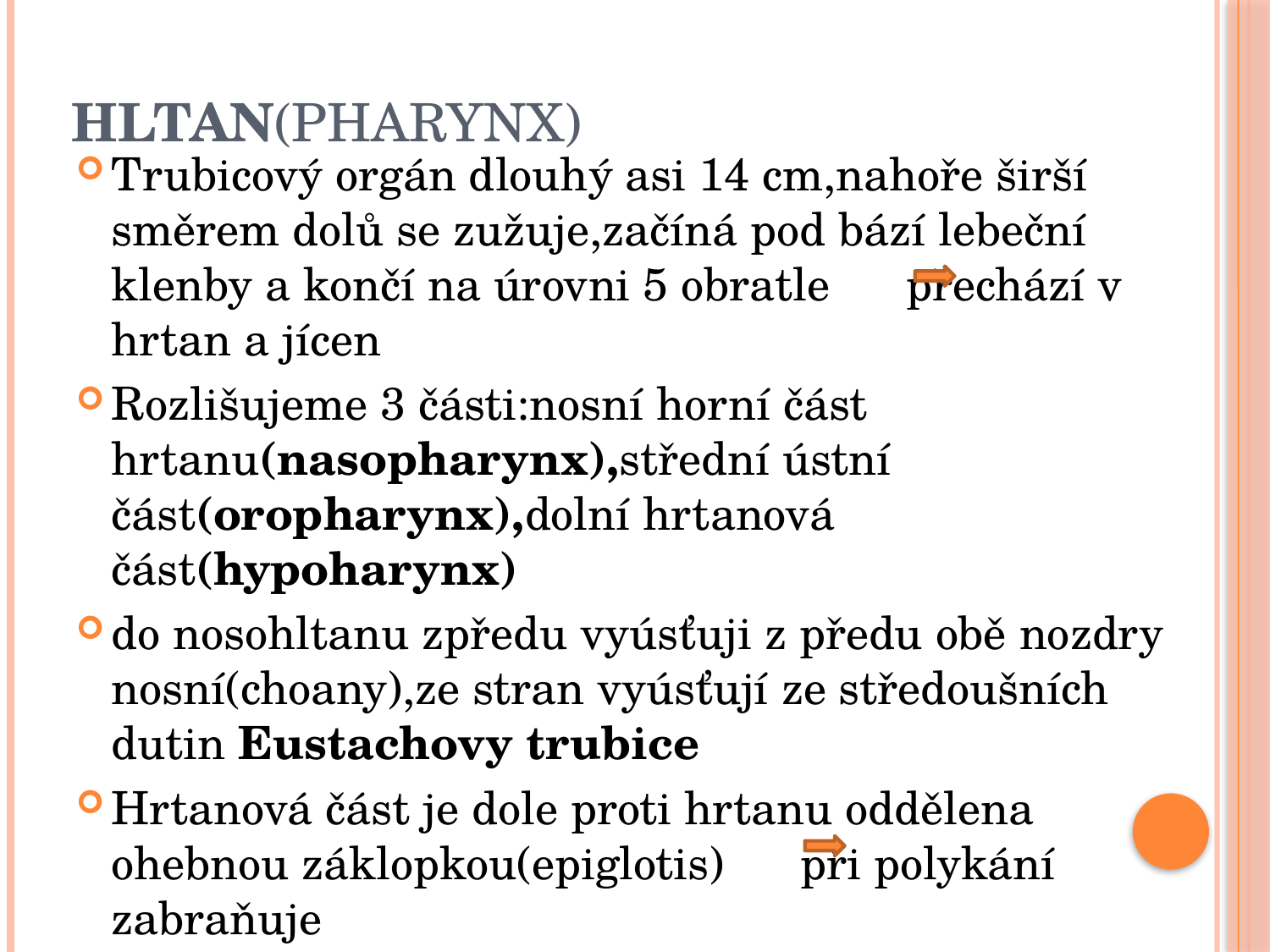

# HLTAN(pharynx)
Trubicový orgán dlouhý asi 14 cm,nahoře širší směrem dolů se zužuje,začíná pod bází lebeční klenby a končí na úrovni 5 obratle      přechází v hrtan a jícen
Rozlišujeme 3 části:nosní horní část hrtanu(nasopharynx),střední ústní část(oropharynx),dolní hrtanová část(hypoharynx)
do nosohltanu zpředu vyúsťuji z předu obě nozdry nosní(choany),ze stran vyúsťují ze středoušních dutin Eustachovy trubice
Hrtanová část je dole proti hrtanu oddělena ohebnou záklopkou(epiglotis)      při polykání zabraňuje